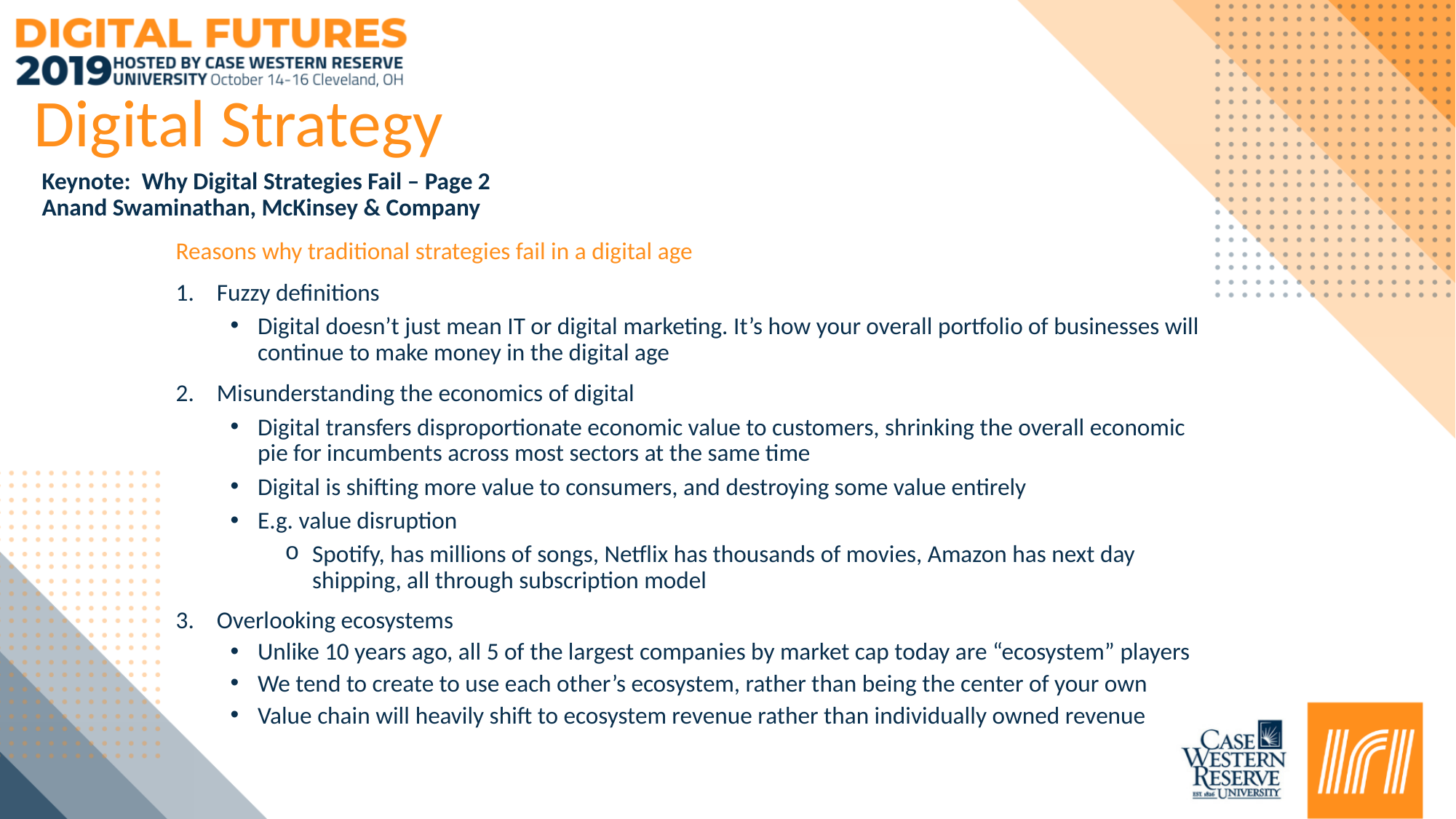

Digital Strategy
Keynote:  Why Digital Strategies Fail – Page 2
Anand Swaminathan, McKinsey & Company

Reasons why traditional strategies fail in a digital age
Fuzzy definitions
Digital doesn’t just mean IT or digital marketing. It’s how your overall portfolio of businesses will continue to make money in the digital age
Misunderstanding the economics of digital
Digital transfers disproportionate economic value to customers, shrinking the overall economic pie for incumbents across most sectors at the same time
Digital is shifting more value to consumers, and destroying some value entirely
E.g. value disruption
Spotify, has millions of songs, Netflix has thousands of movies, Amazon has next day shipping, all through subscription model
Overlooking ecosystems
Unlike 10 years ago, all 5 of the largest companies by market cap today are “ecosystem” players
We tend to create to use each other’s ecosystem, rather than being the center of your own
Value chain will heavily shift to ecosystem revenue rather than individually owned revenue